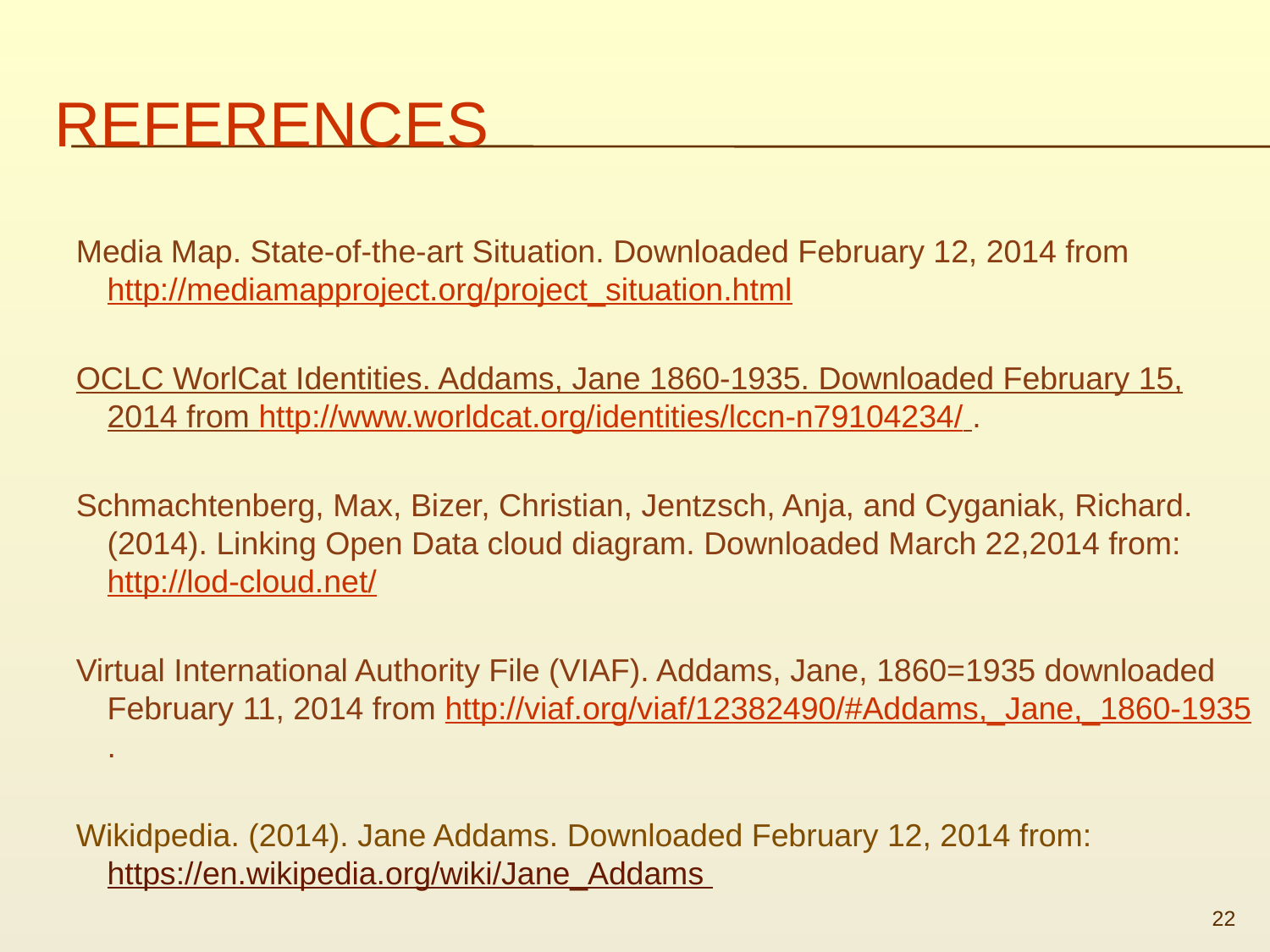

# references
Media Map. State-of-the-art Situation. Downloaded February 12, 2014 from http://mediamapproject.org/project_situation.html

OCLC WorlCat Identities. Addams, Jane 1860-1935. Downloaded February 15, 2014 from http://www.worldcat.org/identities/lccn-n79104234/ .

Schmachtenberg, Max, Bizer, Christian, Jentzsch, Anja, and Cyganiak, Richard. (2014). Linking Open Data cloud diagram. Downloaded March 22,2014 from: http://lod-cloud.net/

Virtual International Authority File (VIAF). Addams, Jane, 1860=1935 downloaded February 11, 2014 from http://viaf.org/viaf/12382490/#Addams,_Jane,_1860-1935.

Wikidpedia. (2014). Jane Addams. Downloaded February 12, 2014 from: https://en.wikipedia.org/wiki/Jane_Addams

22